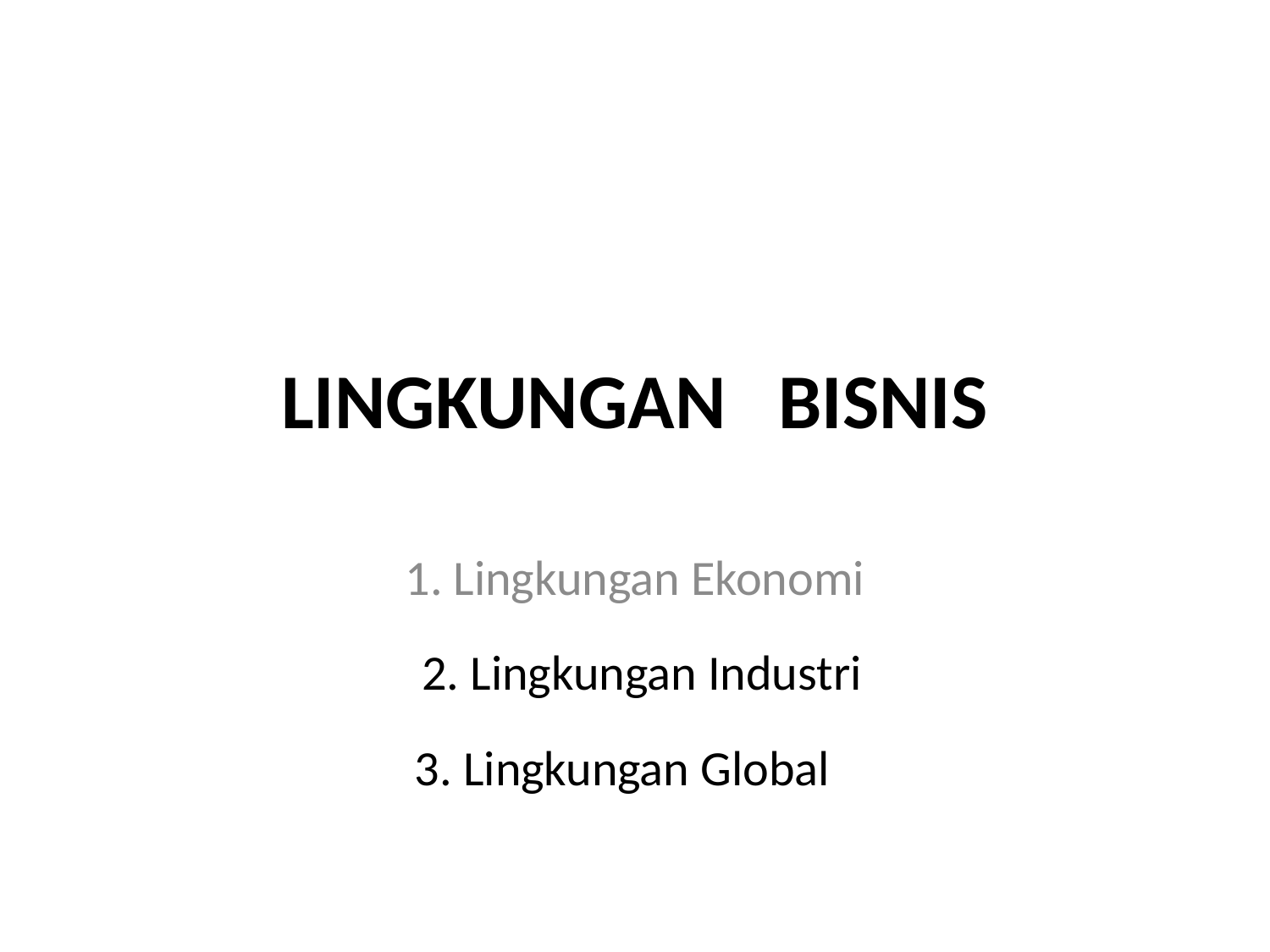

# LINGKUNGAN   BISNIS
1. Lingkungan Ekonomi
2. Lingkungan Industri
3. Lingkungan Global